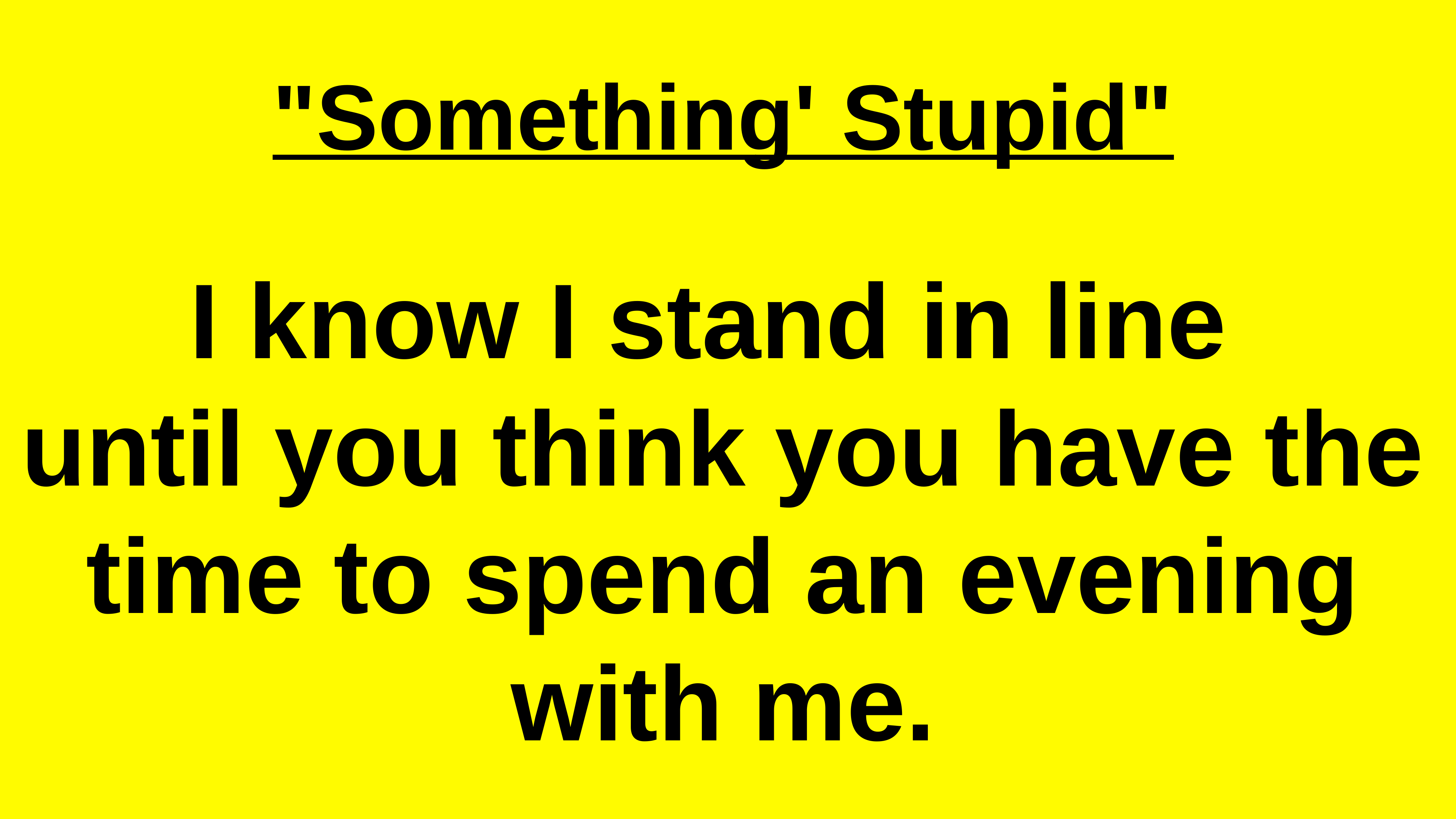

"Something' Stupid"

I know I stand in line
until you think you have the time to spend an evening with me.